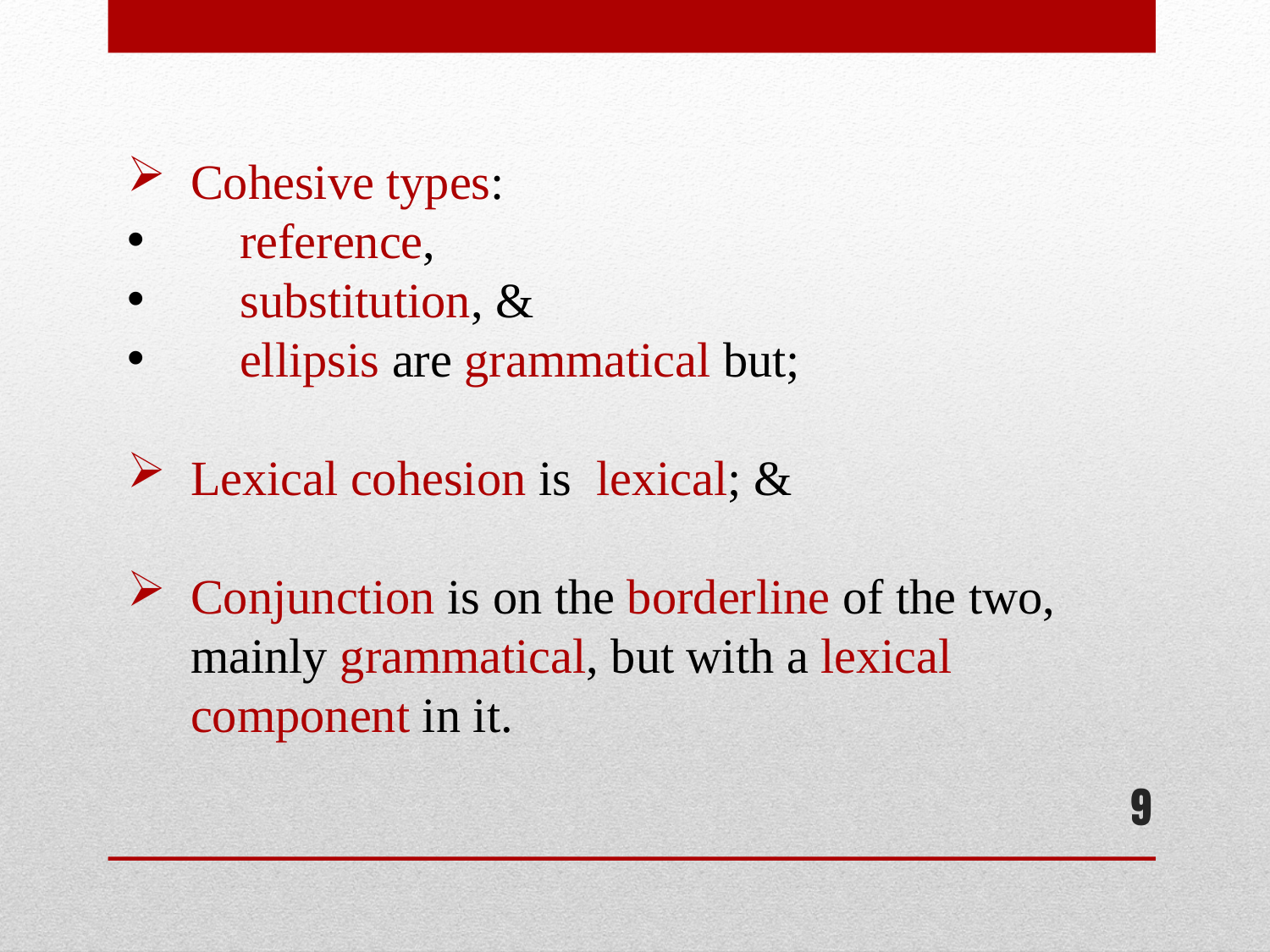

Cohesive types:
    reference,
    substitution, &
    ellipsis are grammatical but;

Lexical cohesion is  lexical; &

Conjunction is on the borderline of the two, mainly grammatical, but with a lexical component in it.
9